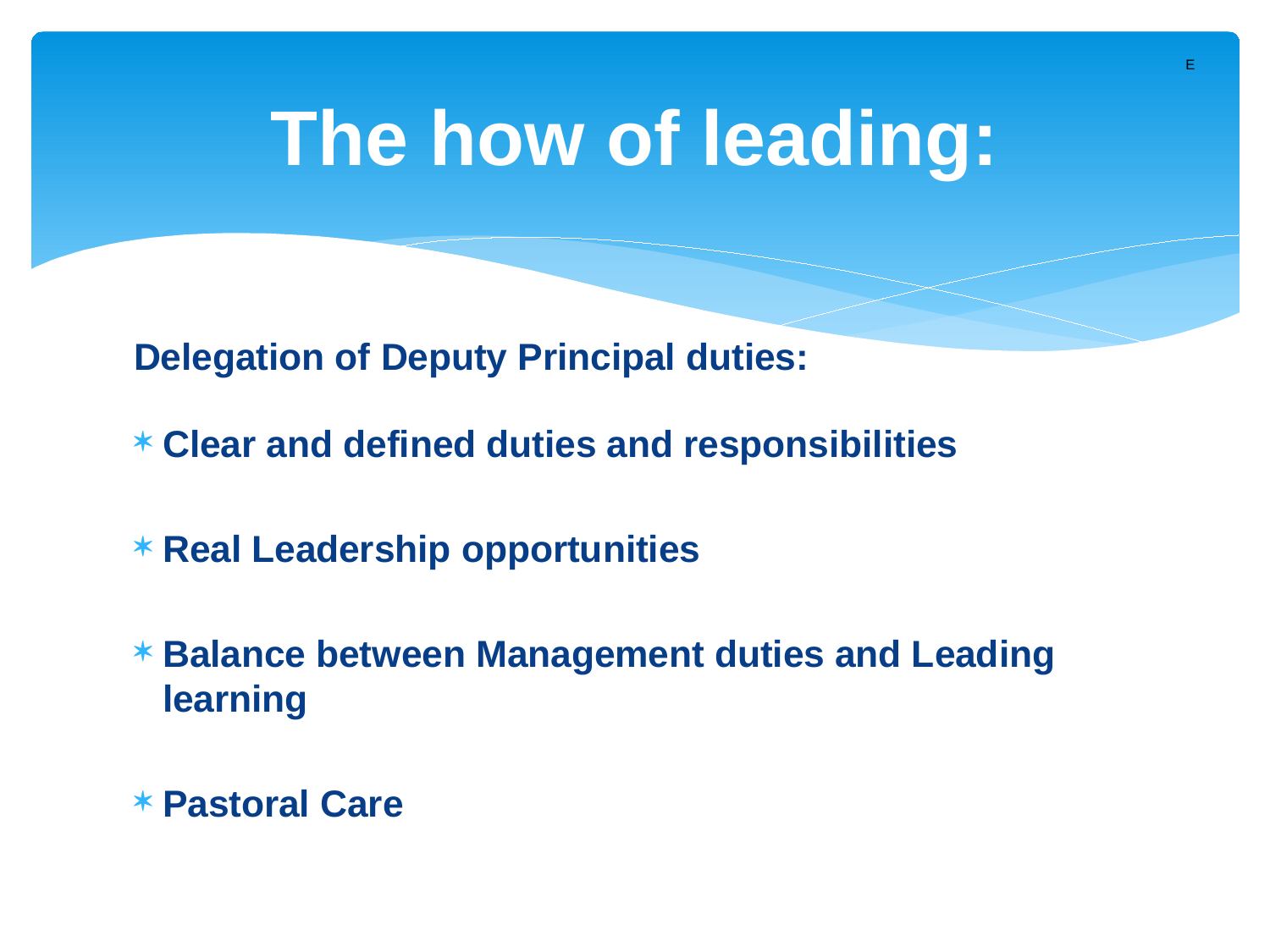

# The how of leading:
E
Delegation of Deputy Principal duties:

Clear and defined duties and responsibilities

Real Leadership opportunities

Balance between Management duties and Leading learning

Pastoral Care